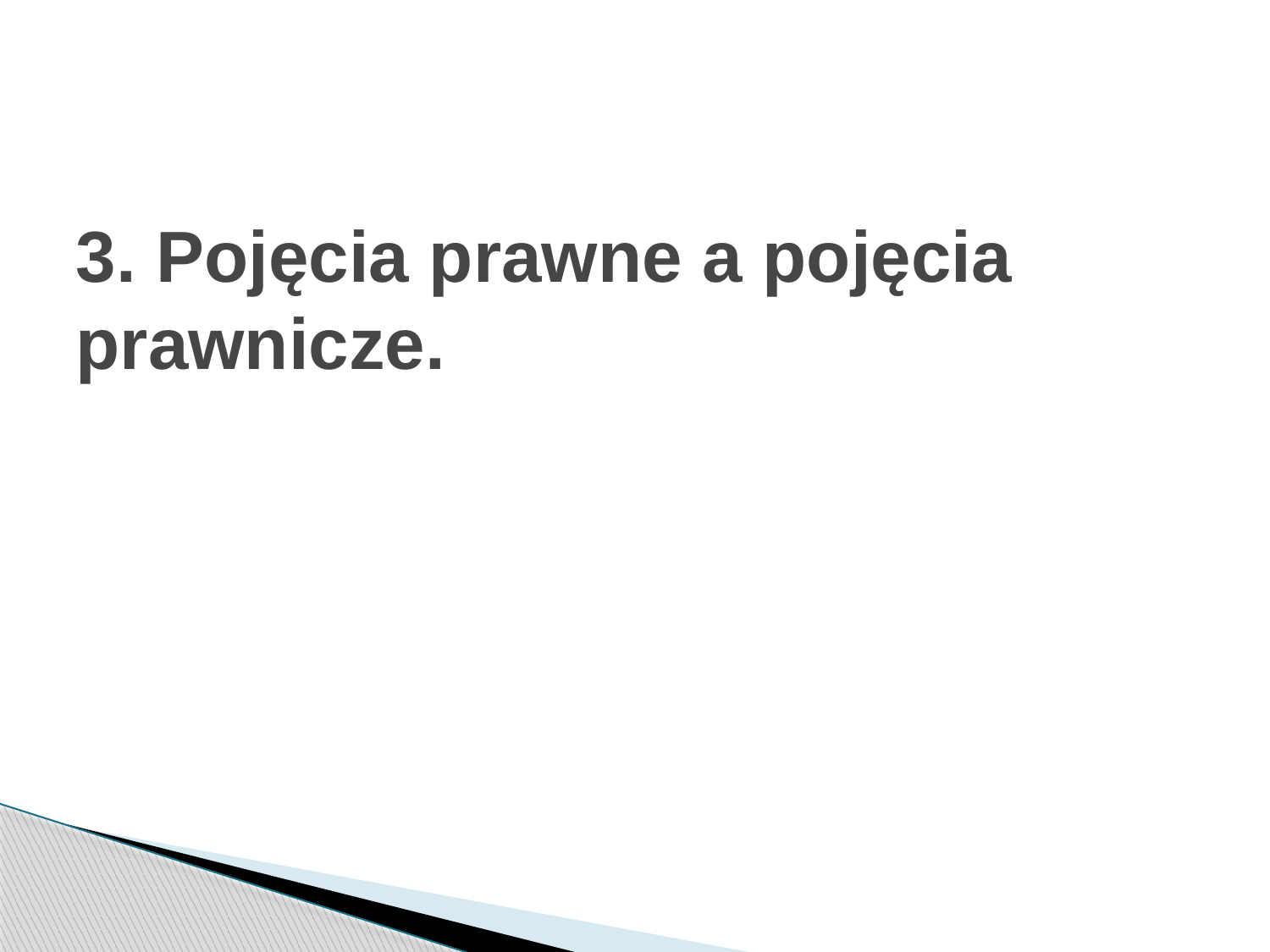

# 3. Pojęcia prawne a pojęcia prawnicze.